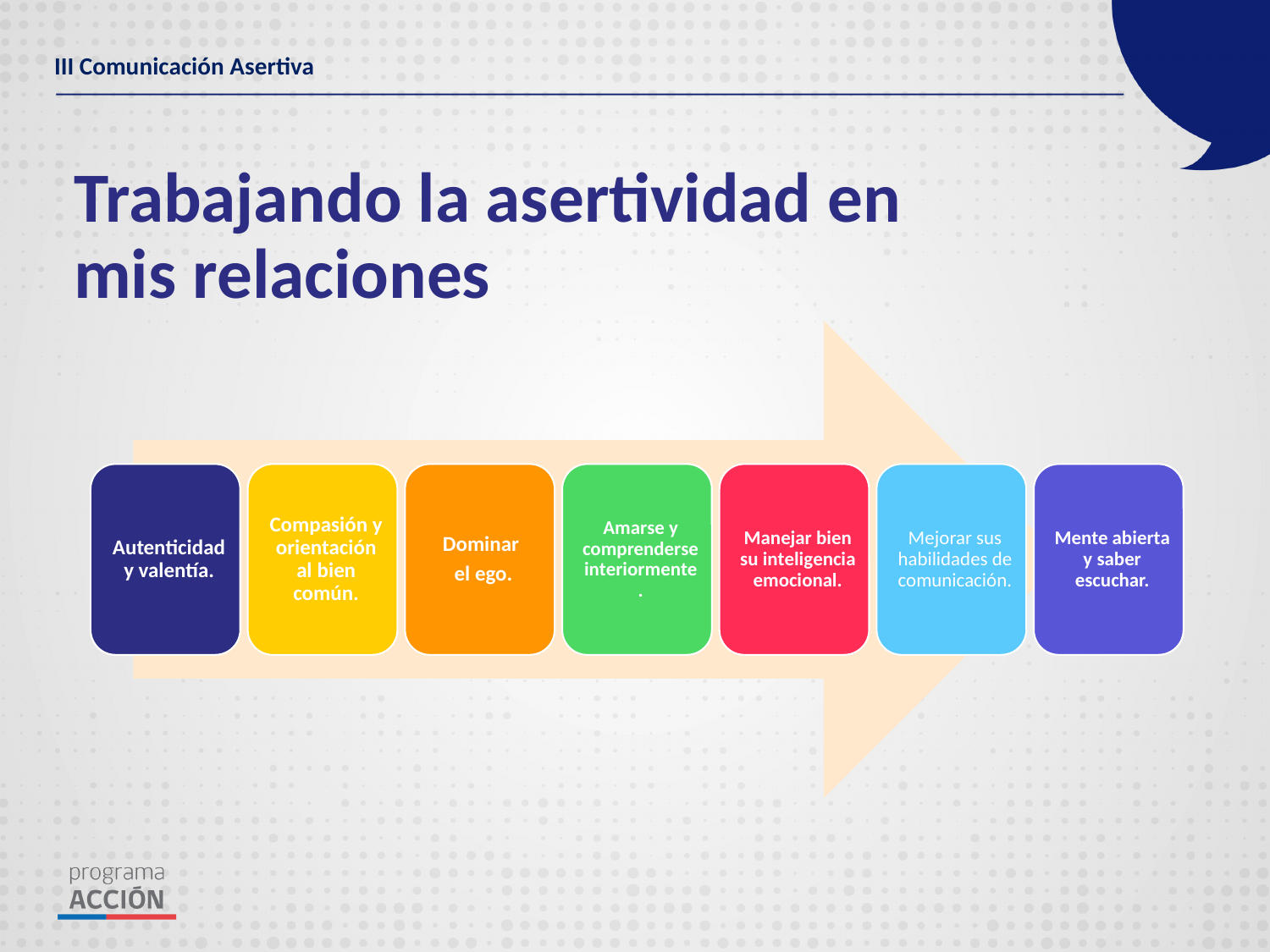

III Comunicación Asertiva
# Trabajando la asertividad en mis relaciones
Autenticidad y valentía.
Compasión y orientación al bien común.
Dominar
el ego.
Amarse y comprenderse interiormente.
Manejar bien su inteligencia emocional.
Mejorar sus habilidades de comunicación.
Mente abierta y saber escuchar.